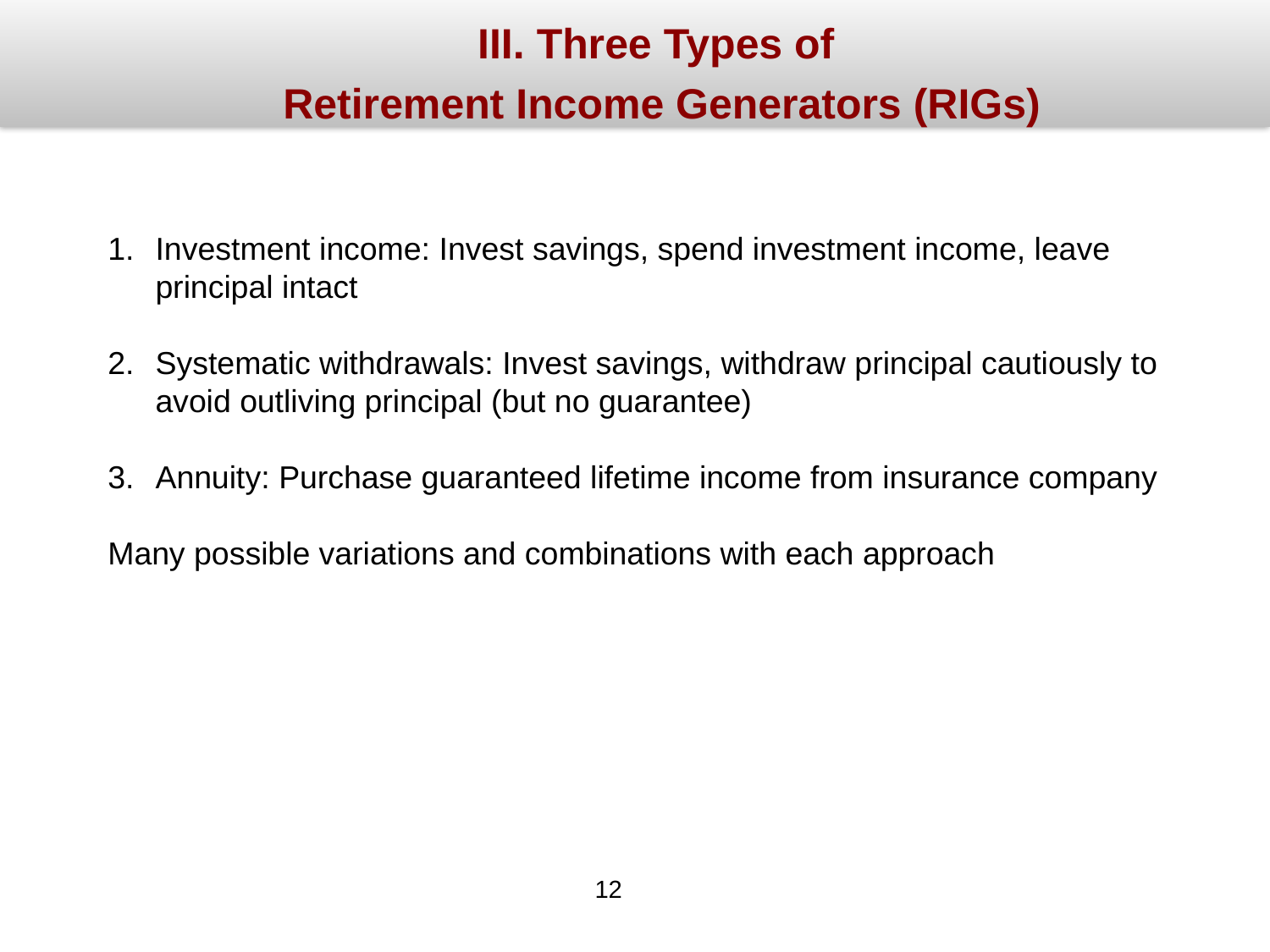

III. Three Types of
 Retirement Income Generators (RIGs)

Investment income: Invest savings, spend investment income, leave principal intact

Systematic withdrawals: Invest savings, withdraw principal cautiously to avoid outliving principal (but no guarantee)

Annuity: Purchase guaranteed lifetime income from insurance company

Many possible variations and combinations with each approach
12